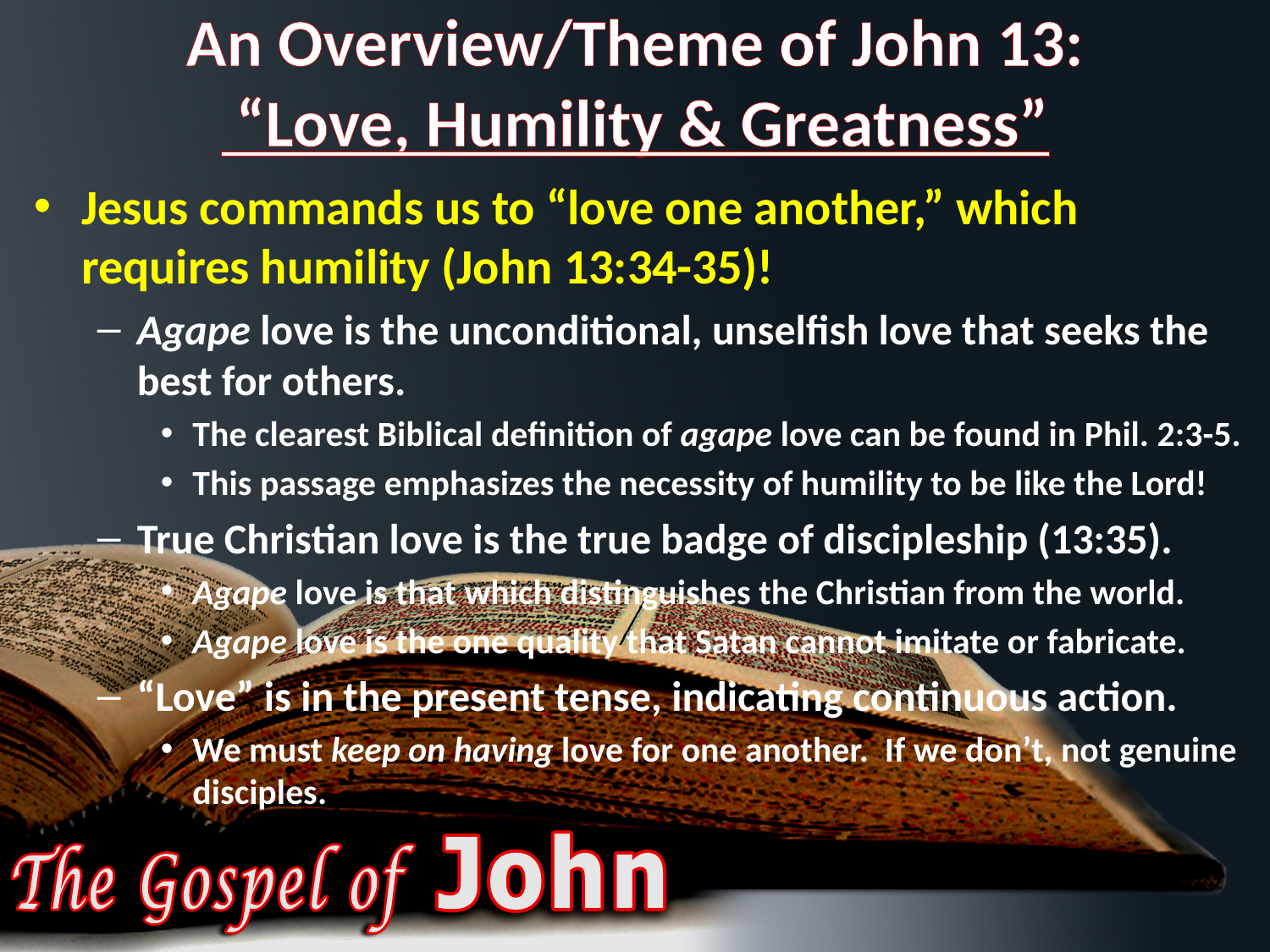

# An Overview/Theme of John 13: “Love, Humility & Greatness”
Jesus commands us to “love one another,” which requires humility (John 13:34-35)!
Agape love is the unconditional, unselfish love that seeks the best for others.
The clearest Biblical definition of agape love can be found in Phil. 2:3-5.
This passage emphasizes the necessity of humility to be like the Lord!
True Christian love is the true badge of discipleship (13:35).
Agape love is that which distinguishes the Christian from the world.
Agape love is the one quality that Satan cannot imitate or fabricate.
“Love” is in the present tense, indicating continuous action.
We must keep on having love for one another.  If we don’t, not genuine disciples.